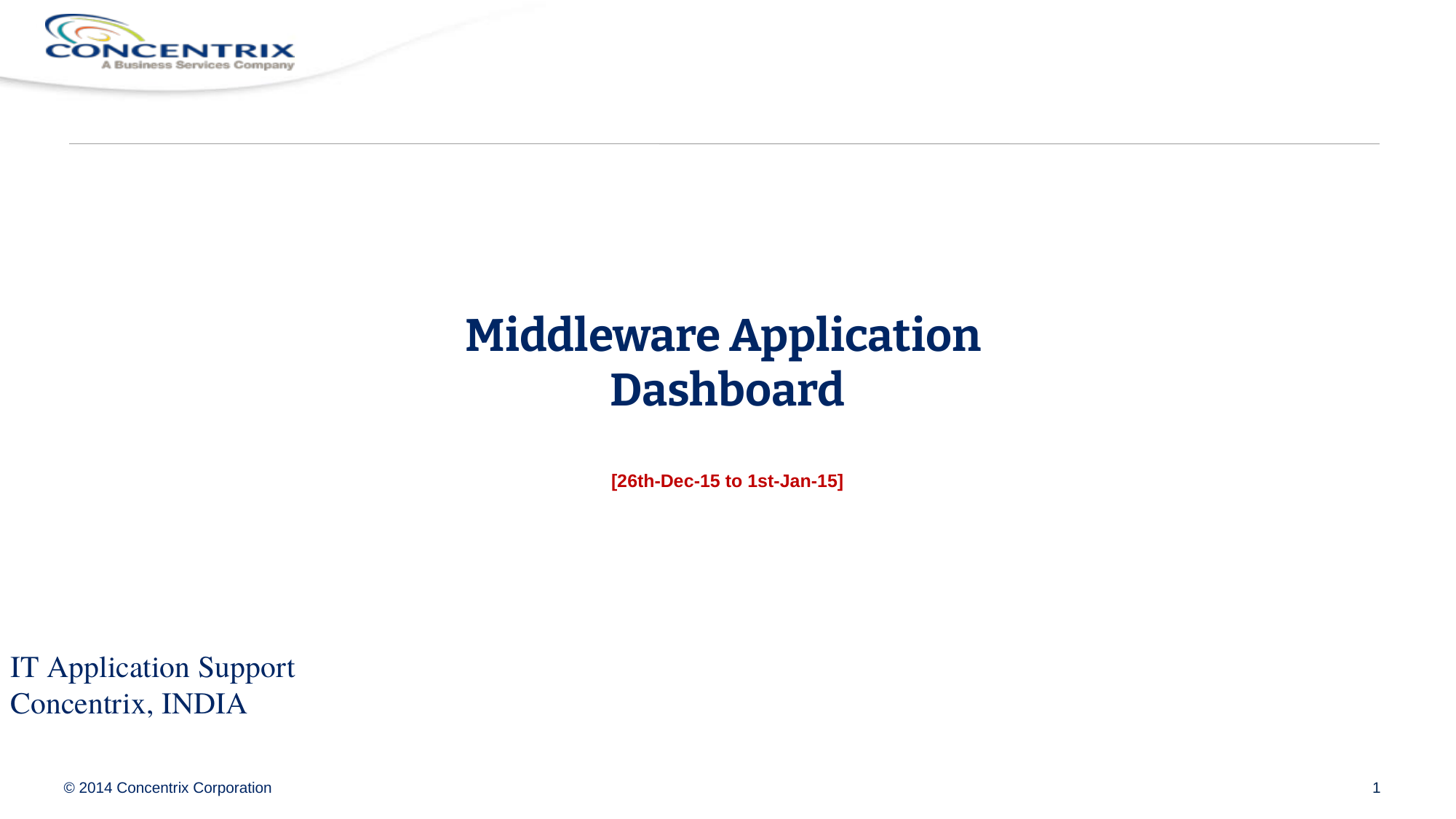

Middleware Application
Dashboard

[26th-Dec-15 to 1st-Jan-15]
IT Application Support
Concentrix, INDIA
1